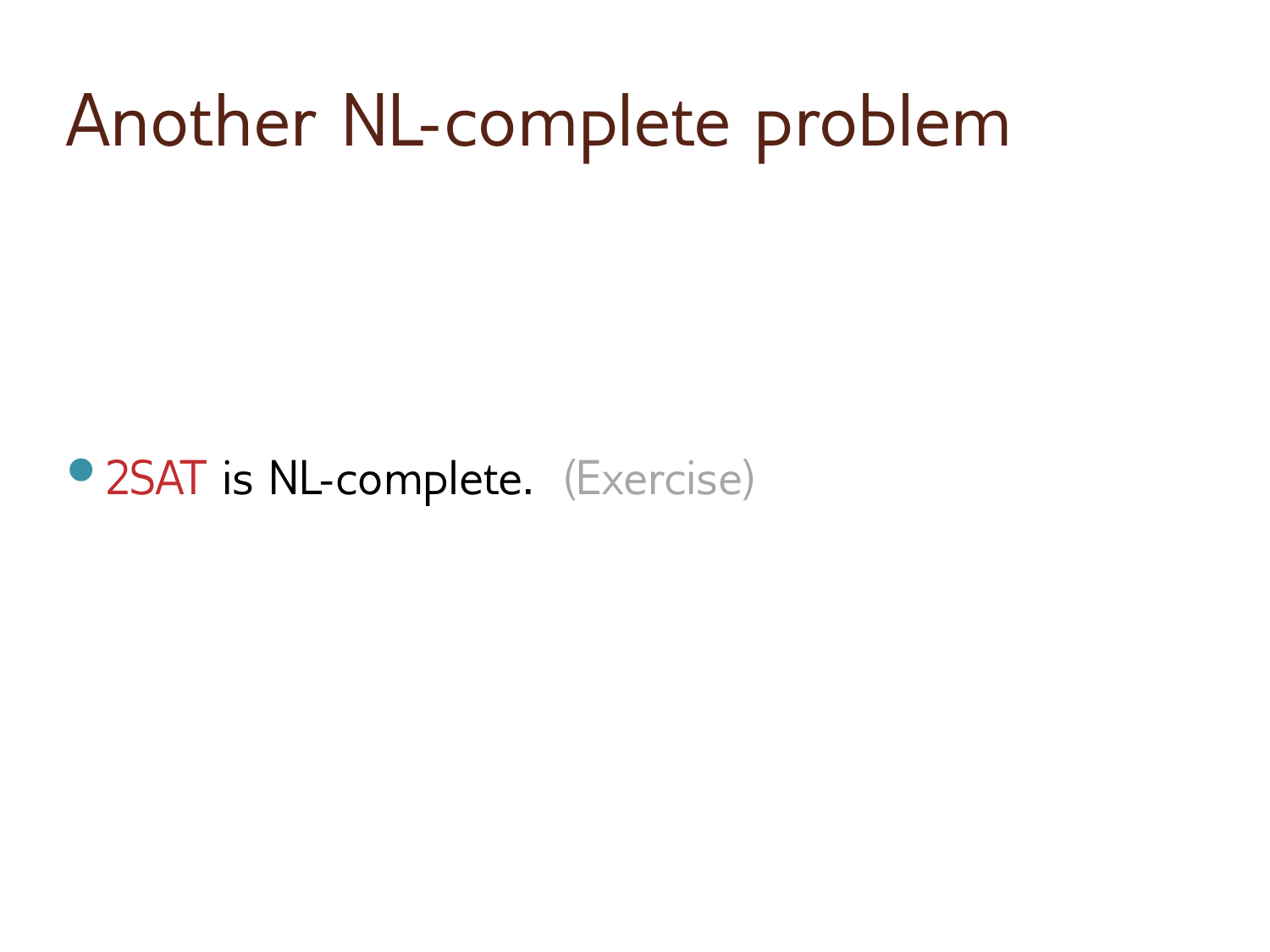

# Another NL-complete problem

2SAT is NL-complete.  (Exercise)